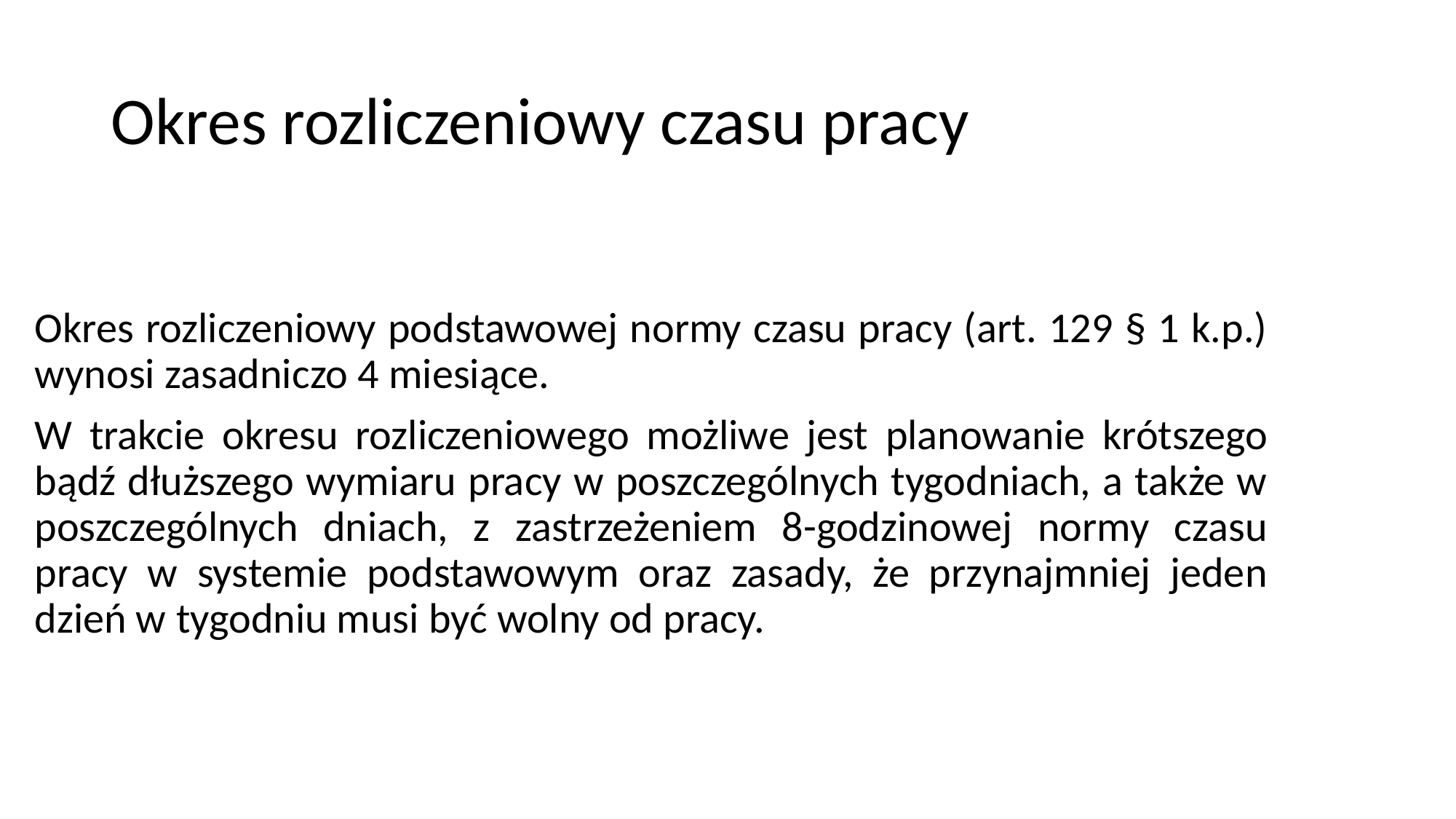

# Okres rozliczeniowy czasu pracy

Okres rozliczeniowy podstawowej normy czasu pracy (art. 129 § 1 k.p.) wynosi zasadniczo 4 miesiące.
W trakcie okresu rozliczeniowego możliwe jest planowanie krótszego bądź dłuższego wymiaru pracy w poszczególnych tygodniach, a także w poszczególnych dniach, z zastrzeżeniem 8-godzinowej normy czasu pracy w systemie podstawowym oraz zasady, że przynajmniej jeden dzień w tygodniu musi być wolny od pracy.